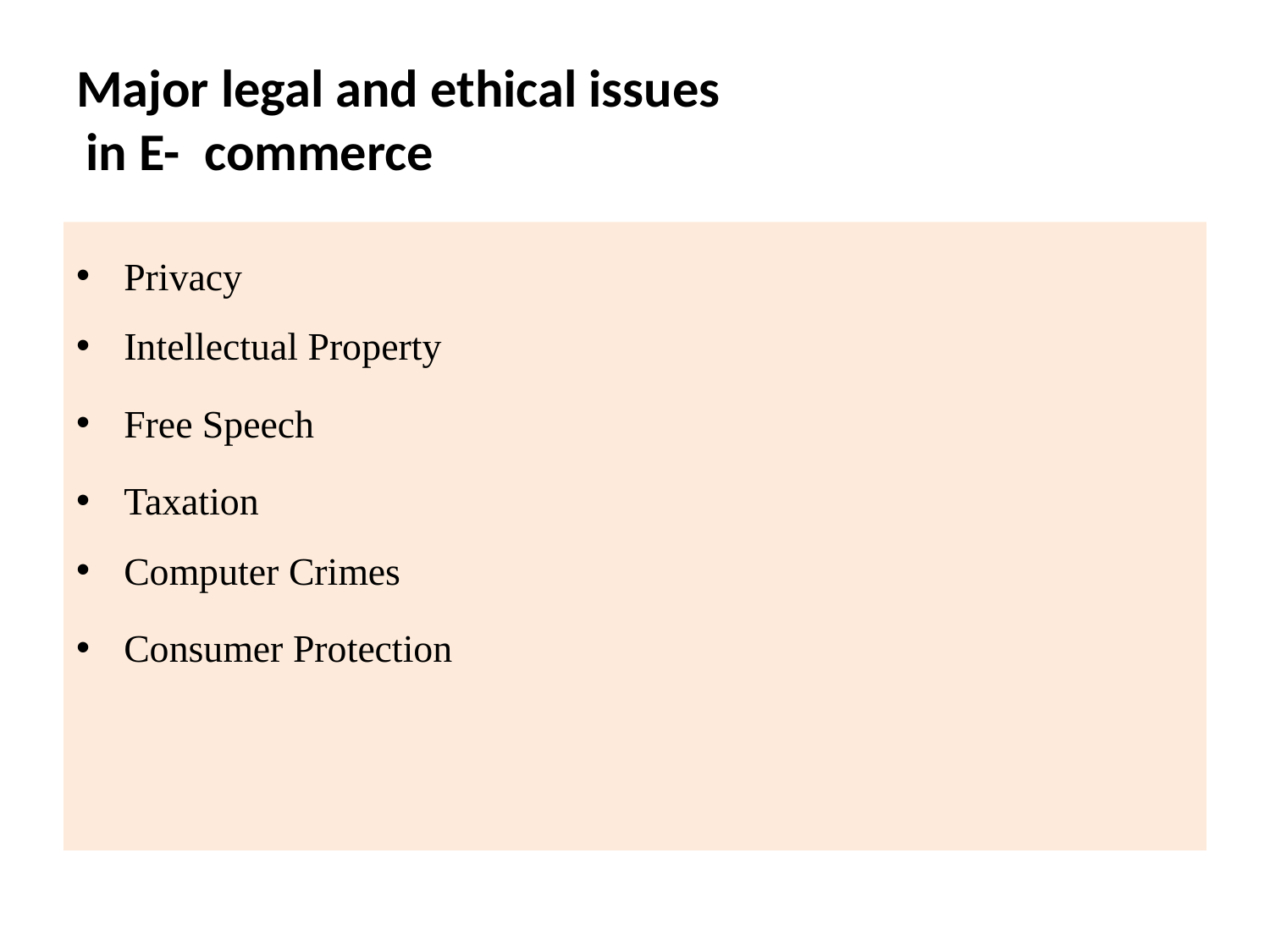

# Major legal and ethical issues in E-  commerce
Privacy
Intellectual Property
Free Speech
Taxation
Computer Crimes
Consumer Protection